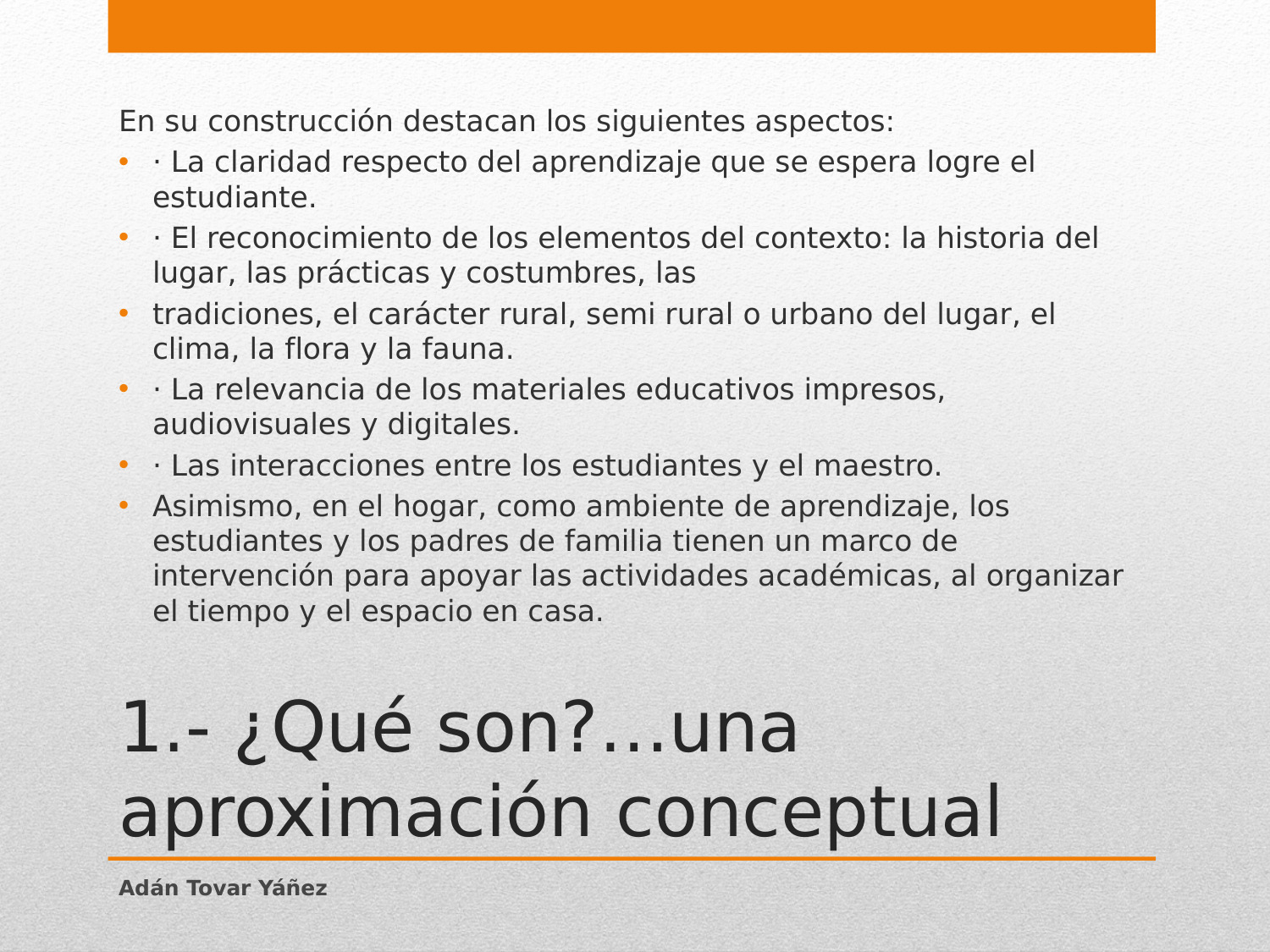

En su construcción destacan los siguientes aspectos:
· La claridad respecto del aprendizaje que se espera logre el estudiante.
· El reconocimiento de los elementos del contexto: la historia del lugar, las prácticas y costumbres, las
tradiciones, el carácter rural, semi rural o urbano del lugar, el clima, la flora y la fauna.
· La relevancia de los materiales educativos impresos, audiovisuales y digitales.
· Las interacciones entre los estudiantes y el maestro.
Asimismo, en el hogar, como ambiente de aprendizaje, los estudiantes y los padres de familia tienen un marco de intervención para apoyar las actividades académicas, al organizar el tiempo y el espacio en casa.
# 1.- ¿Qué son?…una aproximación conceptual
Adán Tovar Yáñez